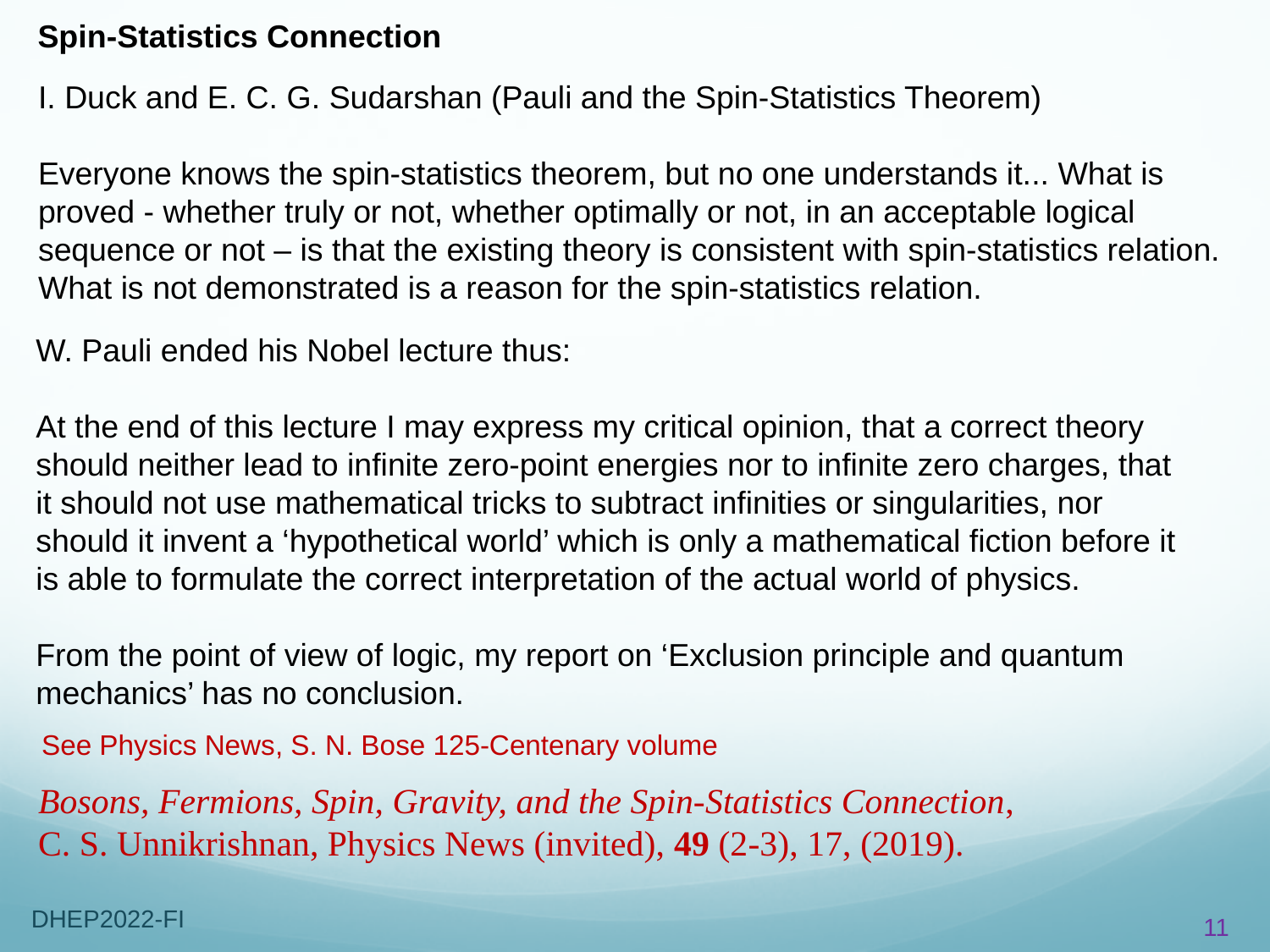

Spin-Statistics Connection
I. Duck and E. C. G. Sudarshan (Pauli and the Spin-Statistics Theorem)

Everyone knows the spin-statistics theorem, but no one understands it... What is proved - whether truly or not, whether optimally or not, in an acceptable logical sequence or not – is that the existing theory is consistent with spin-statistics relation. What is not demonstrated is a reason for the spin-statistics relation.
W. Pauli ended his Nobel lecture thus:

At the end of this lecture I may express my critical opinion, that a correct theory should neither lead to infinite zero-point energies nor to infinite zero charges, that it should not use mathematical tricks to subtract infinities or singularities, nor should it invent a ‘hypothetical world’ which is only a mathematical fiction before it is able to formulate the correct interpretation of the actual world of physics.

From the point of view of logic, my report on ‘Exclusion principle and quantum mechanics’ has no conclusion.
See Physics News, S. N. Bose 125-Centenary volume
Bosons, Fermions, Spin, Gravity, and the Spin-Statistics Connection, C. S. Unnikrishnan, Physics News (invited), 49 (2-3), 17, (2019).
11